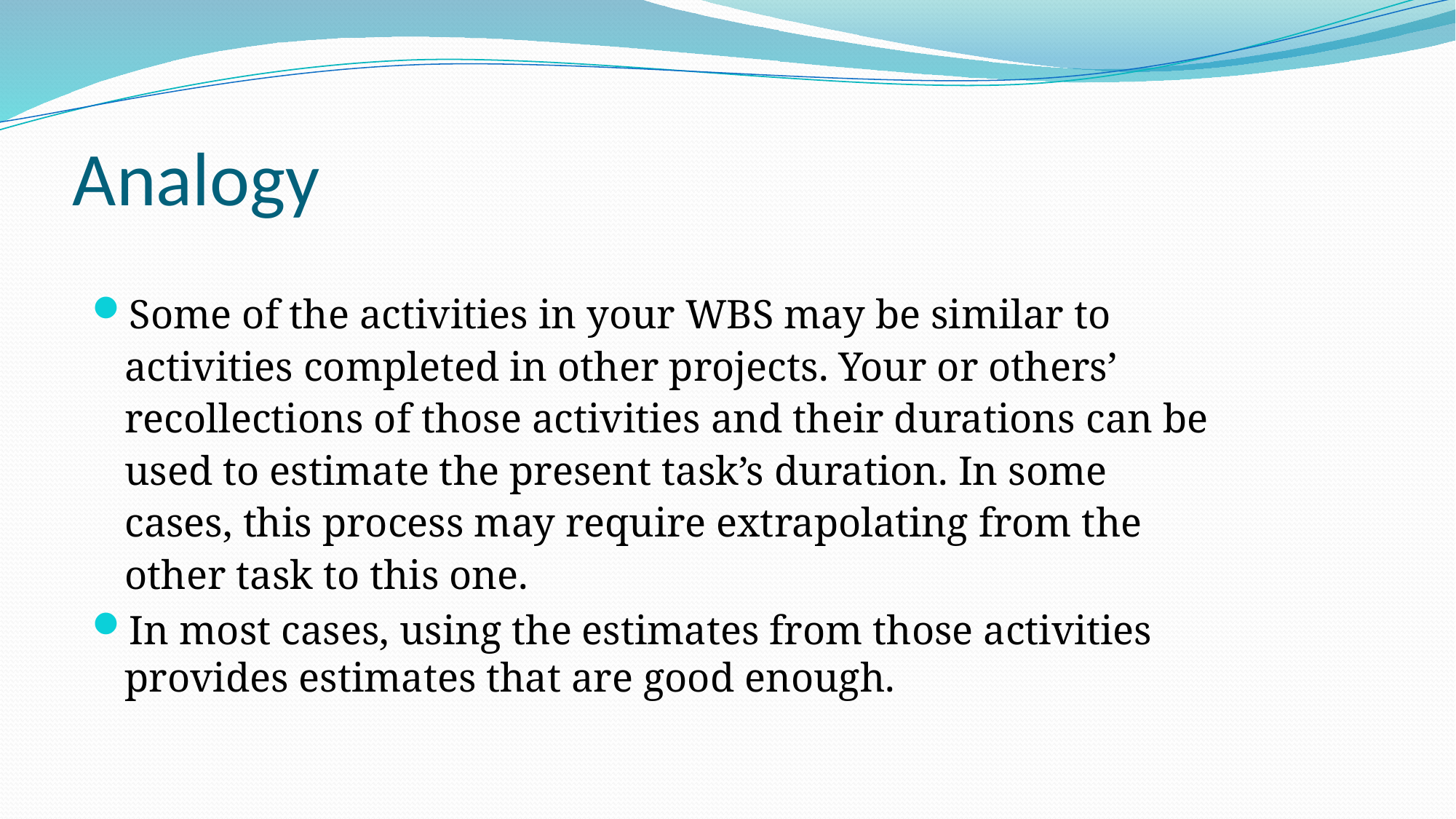

# Analogy
Some of the activities in your WBS may be similar to activities completed in other projects. Your or others’ recollections of those activities and their durations can be used to estimate the present task’s duration. In some cases, this process may require extrapolating from the other task to this one.
In most cases, using the estimates from those activities provides estimates that are good enough.